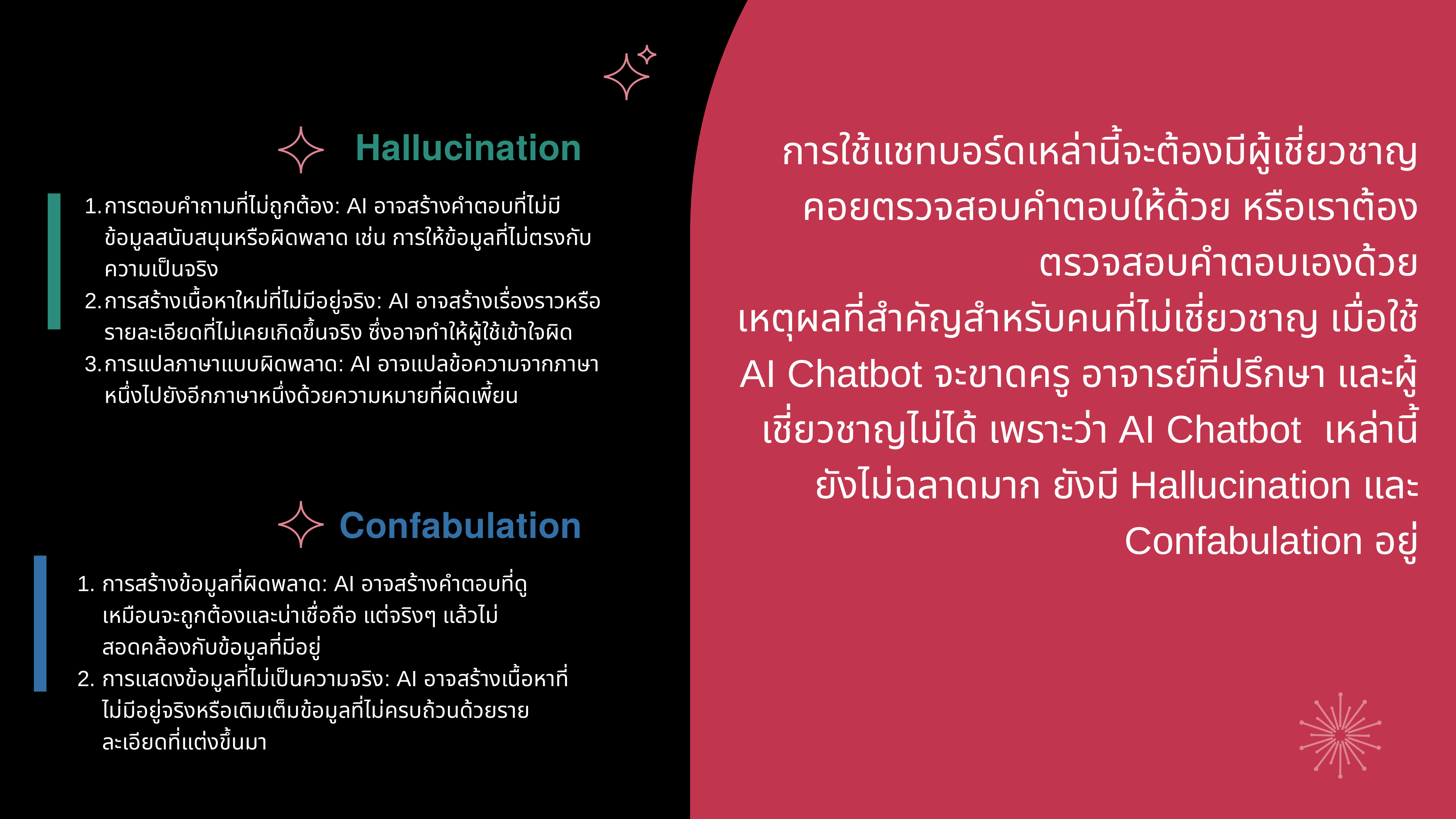

การใช้แชทบอร์ดเหล่านี้จะต้องมีผู้เชี่ยวชาญคอยตรวจสอบคำตอบให้ด้วย หรือเราต้องตรวจสอบคำตอบเองด้วย
เหตุผลที่สำคัญสำหรับคนที่ไม่เชี่ยวชาญ เมื่อใช้ AI Chatbot จะขาดครู อาจารย์ที่ปรึกษา และผู้เชี่ยวชาญไม่ได้ เพราะว่า AI Chatbot  เหล่านี้ยังไม่ฉลาดมาก ยังมี Hallucination และ Confabulation อยู่
Hallucination

การตอบคำถามที่ไม่ถูกต้อง: AI อาจสร้างคำตอบที่ไม่มีข้อมูลสนับสนุนหรือผิดพลาด เช่น การให้ข้อมูลที่ไม่ตรงกับความเป็นจริง
การสร้างเนื้อหาใหม่ที่ไม่มีอยู่จริง: AI อาจสร้างเรื่องราวหรือรายละเอียดที่ไม่เคยเกิดขึ้นจริง ซึ่งอาจทำให้ผู้ใช้เข้าใจผิด
การแปลภาษาแบบผิดพลาด: AI อาจแปลข้อความจากภาษาหนึ่งไปยังอีกภาษาหนึ่งด้วยความหมายที่ผิดเพี้ยน

Confabulation

การสร้างข้อมูลที่ผิดพลาด: AI อาจสร้างคำตอบที่ดูเหมือนจะถูกต้องและน่าเชื่อถือ แต่จริงๆ แล้วไม่สอดคล้องกับข้อมูลที่มีอยู่
การแสดงข้อมูลที่ไม่เป็นความจริง: AI อาจสร้างเนื้อหาที่ไม่มีอยู่จริงหรือเติมเต็มข้อมูลที่ไม่ครบถ้วนด้วยรายละเอียดที่แต่งขึ้นมา

23